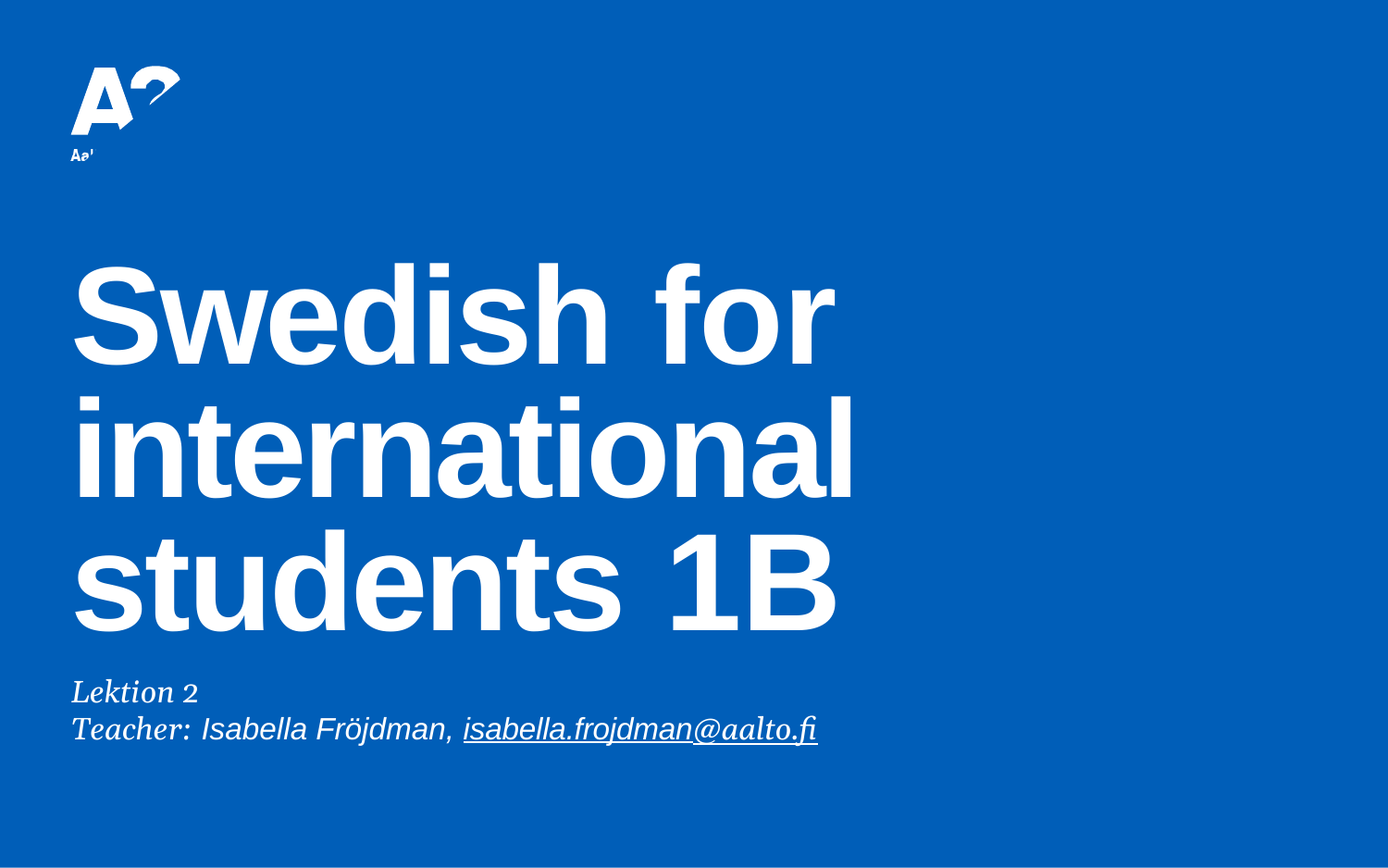

Swedish for international students 1B
Lektion 2
Teacher: Isabella Fröjdman, isabella.frojdman@aalto.fi